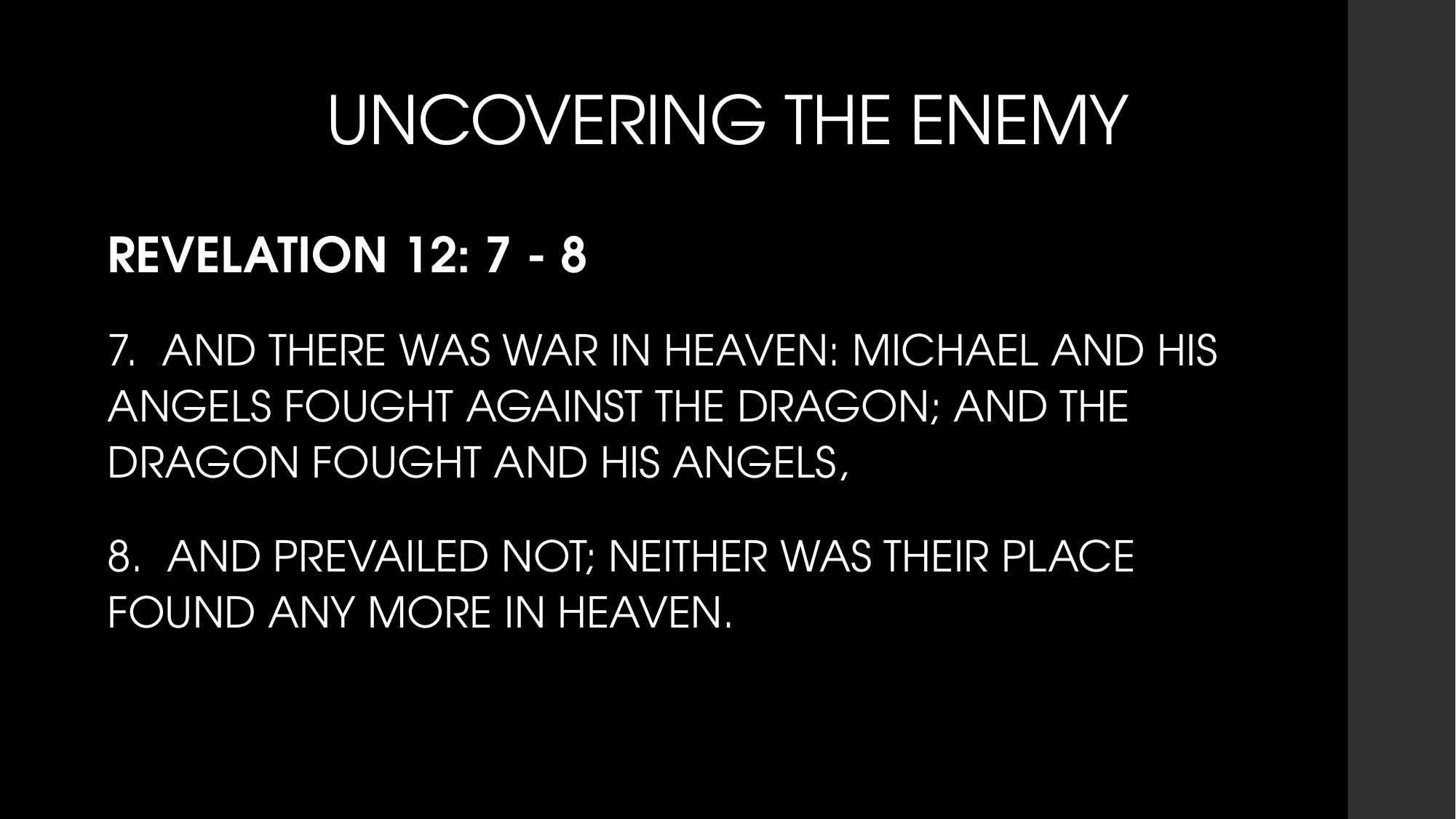

# UNCOVERING THE ENEMY
REVELATION 12: 7 - 8

7.  AND THERE WAS WAR IN HEAVEN: MICHAEL AND HIS ANGELS FOUGHT AGAINST THE DRAGON; AND THE DRAGON FOUGHT AND HIS ANGELS,

8.  AND PREVAILED NOT; NEITHER WAS THEIR PLACE FOUND ANY MORE IN HEAVEN.